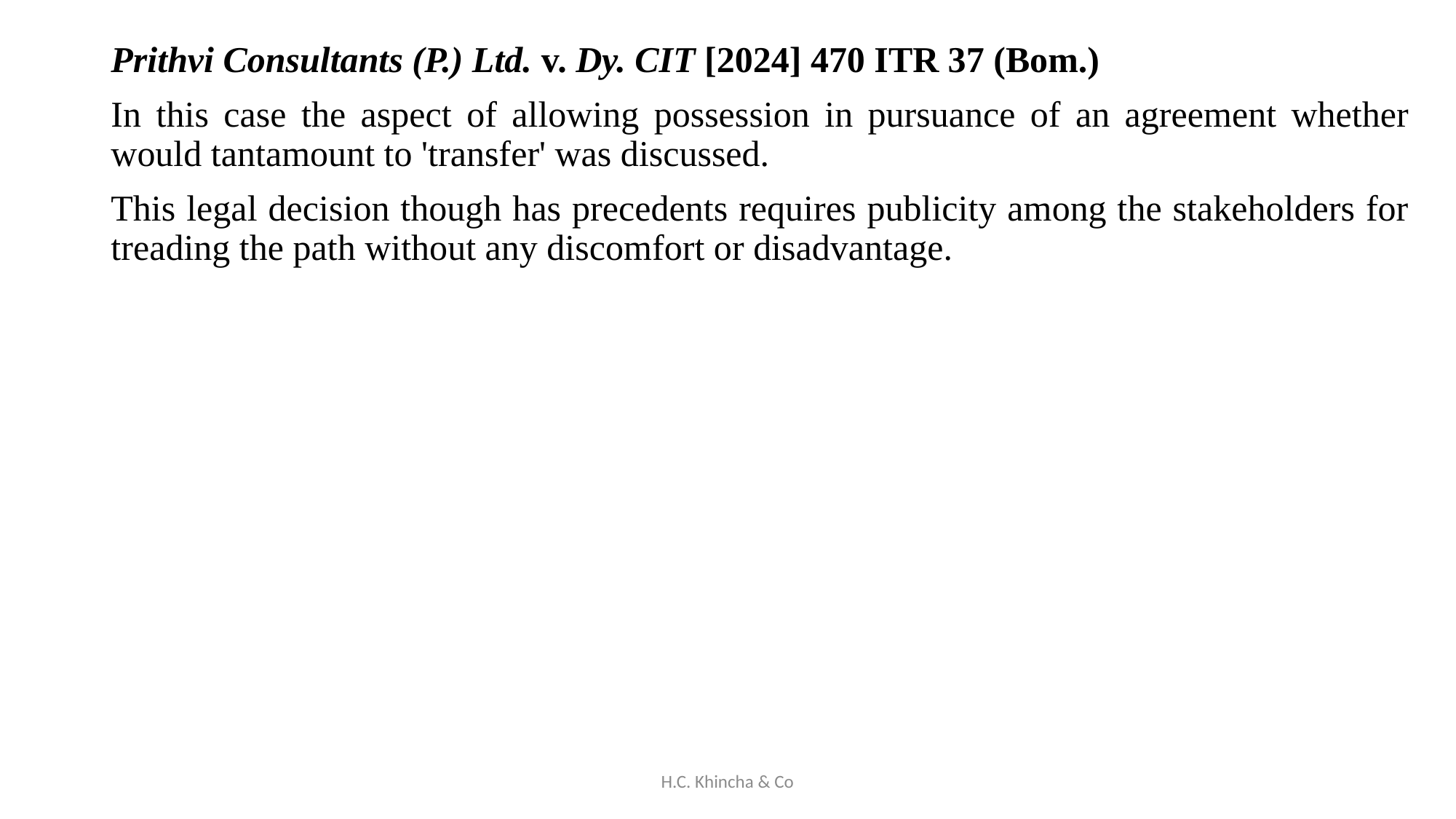

Prithvi Consultants (P.) Ltd. v. Dy. CIT [2024] 470 ITR 37 (Bom.)
In this case the aspect of allowing possession in pursuance of an agreement whether would tantamount to 'transfer' was discussed.
This legal decision though has precedents requires publicity among the stakeholders for treading the path without any discomfort or disadvantage.

H.C. Khincha & Co